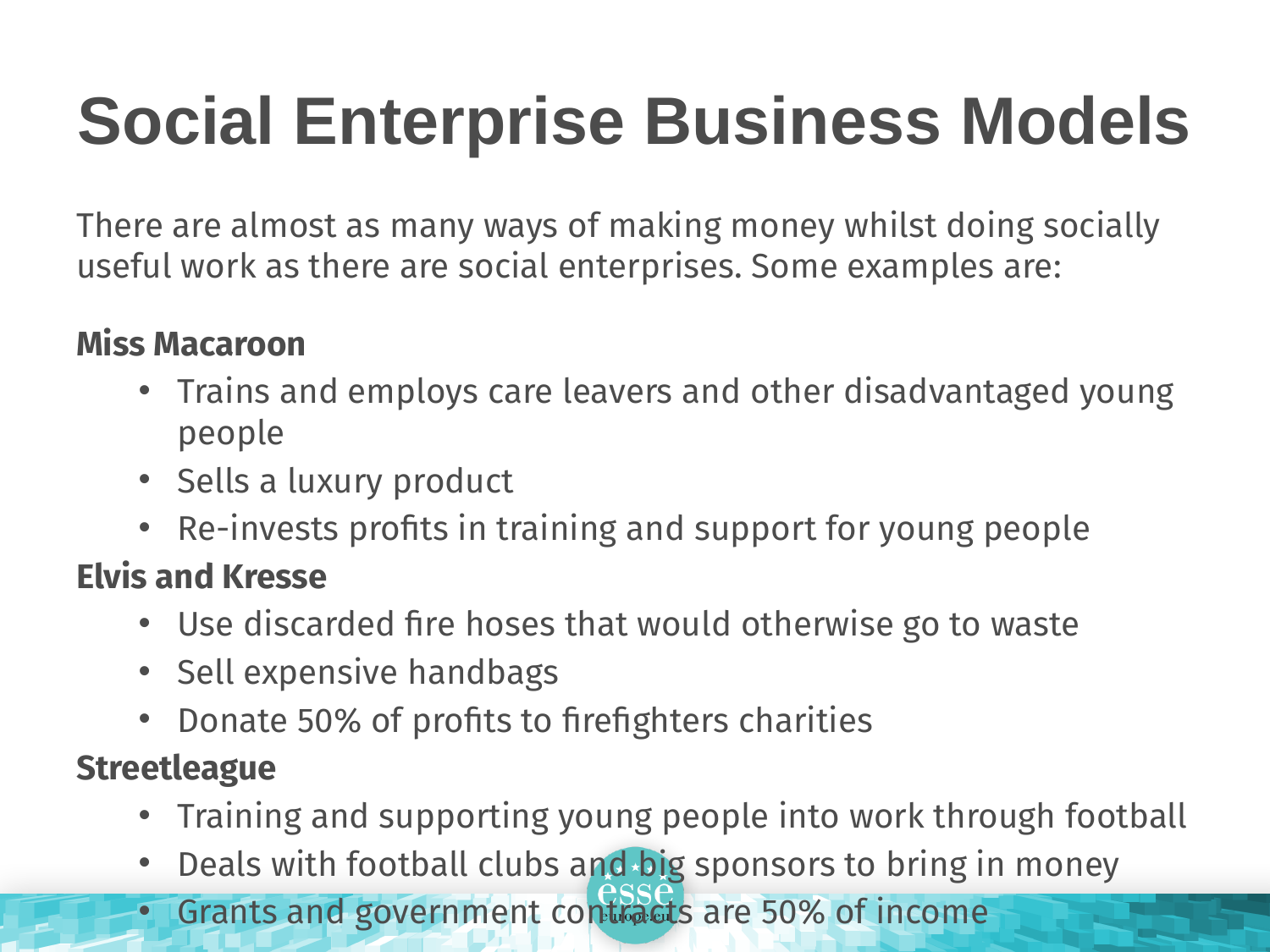

# Social Enterprise Business Models
There are almost as many ways of making money whilst doing socially useful work as there are social enterprises. Some examples are:

Miss Macaroon
Trains and employs care leavers and other disadvantaged young people
Sells a luxury product
Re-invests profits in training and support for young people
Elvis and Kresse
Use discarded fire hoses that would otherwise go to waste
Sell expensive handbags
Donate 50% of profits to firefighters charities
Streetleague
Training and supporting young people into work through football
Deals with football clubs and big sponsors to bring in money
Grants and government contracts are 50% of income